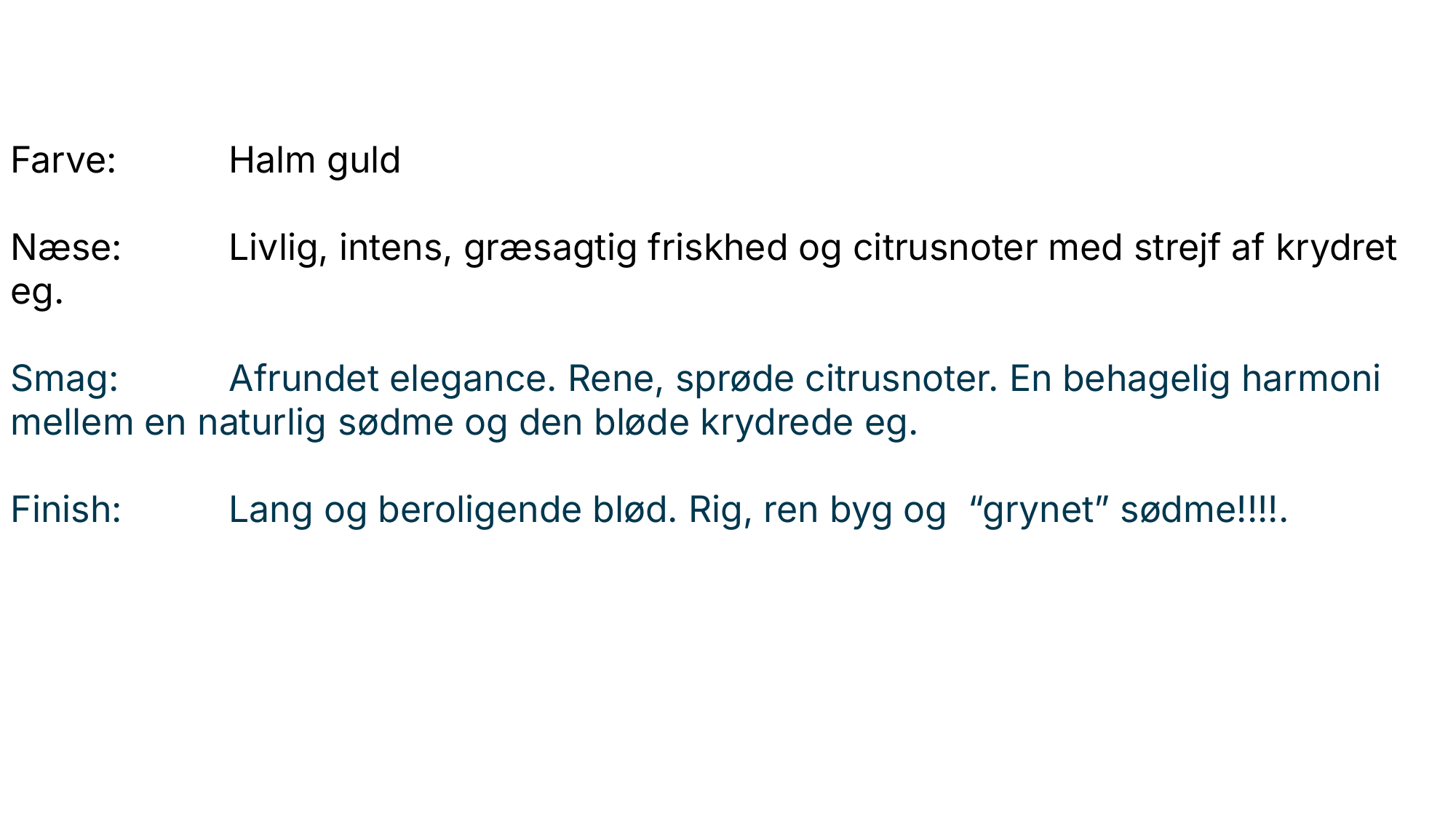

Farve: 	Halm guld

Næse: 	Livlig, intens, græsagtig friskhed og citrusnoter med strejf af krydret eg.

Smag: 	Afrundet elegance. Rene, sprøde citrusnoter. En behagelig harmoni mellem en naturlig 	sødme og den bløde krydrede eg.

Finish: 	Lang og beroligende blød. Rig, ren byg og  “grynet” sødme!!!!.